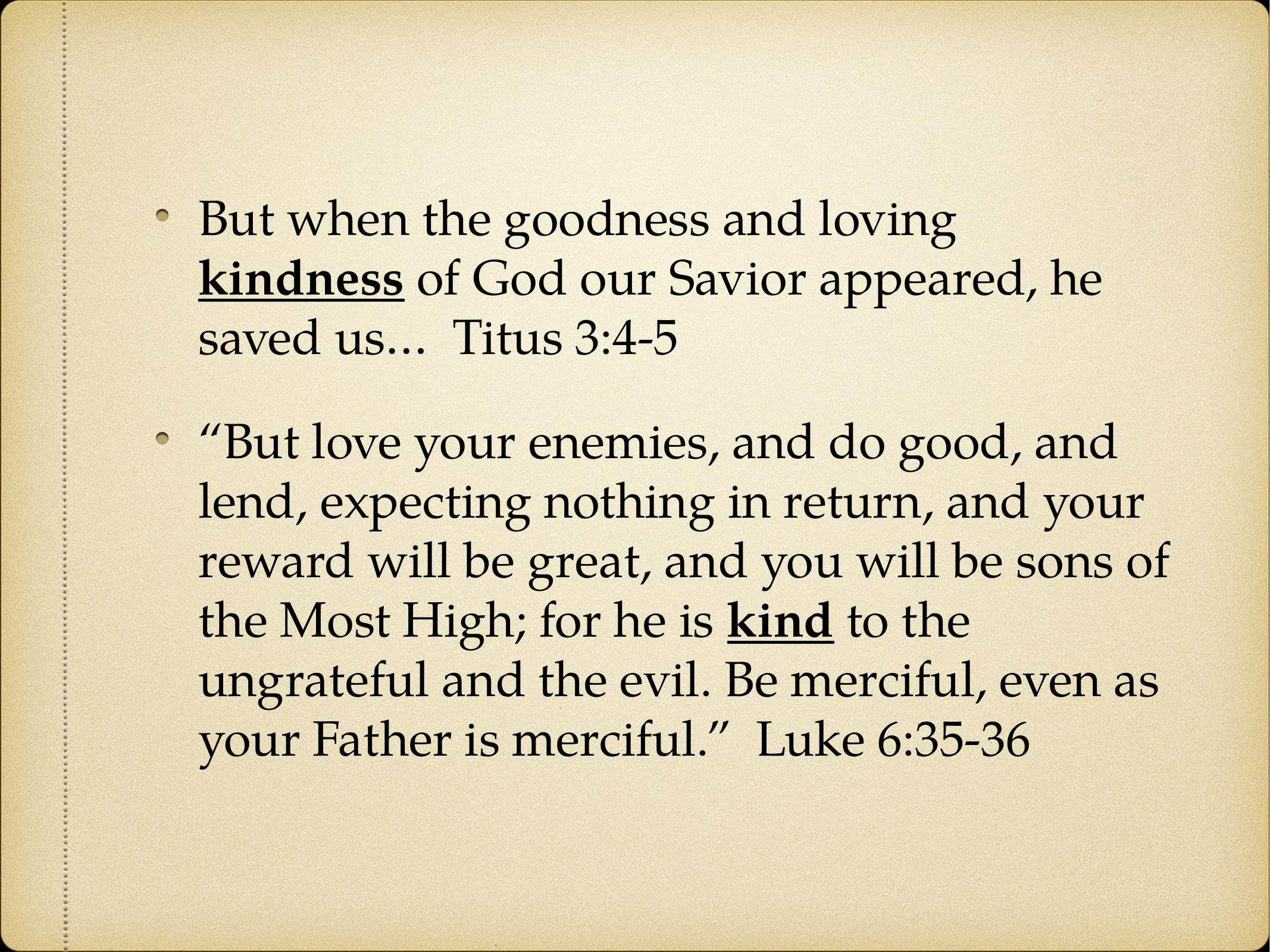

But when the goodness and loving kindness of God our Savior appeared, he saved us…  Titus 3:4-5
“But love your enemies, and do good, and lend, expecting nothing in return, and your reward will be great, and you will be sons of the Most High; for he is kind to the ungrateful and the evil. Be merciful, even as your Father is merciful.”  Luke 6:35-36